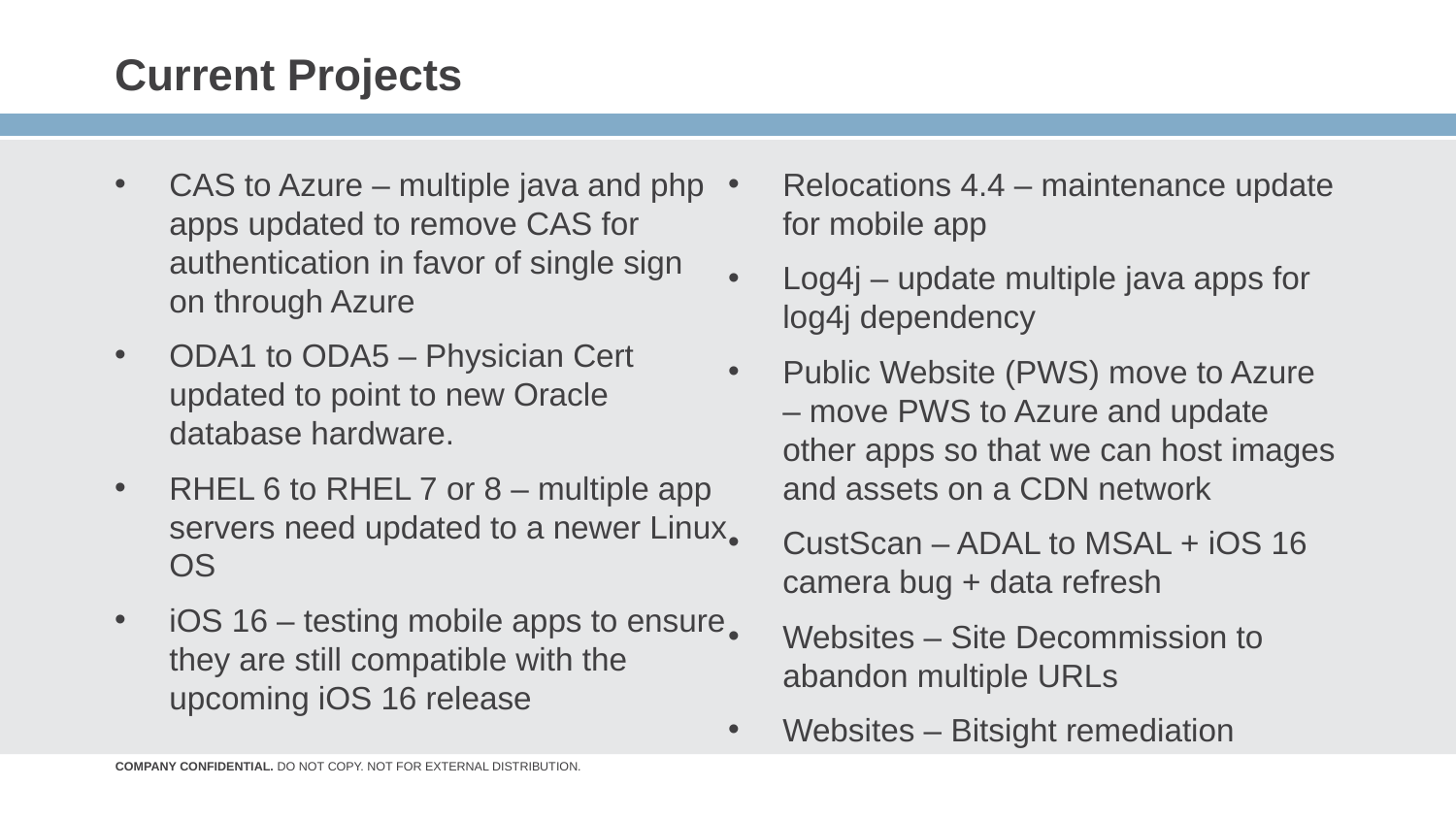

# Current Projects
CAS to Azure – multiple java and php apps updated to remove CAS for authentication in favor of single sign on through Azure
ODA1 to ODA5 – Physician Cert updated to point to new Oracle database hardware.
RHEL 6 to RHEL 7 or 8 – multiple app servers need updated to a newer Linux OS
iOS 16 – testing mobile apps to ensure they are still compatible with the upcoming iOS 16 release

Relocations 4.4 – maintenance update for mobile app
Log4j – update multiple java apps for log4j dependency
Public Website (PWS) move to Azure – move PWS to Azure and update other apps so that we can host images and assets on a CDN network
CustScan – ADAL to MSAL + iOS 16 camera bug + data refresh
Websites – Site Decommission to abandon multiple URLs
Websites – Bitsight remediation